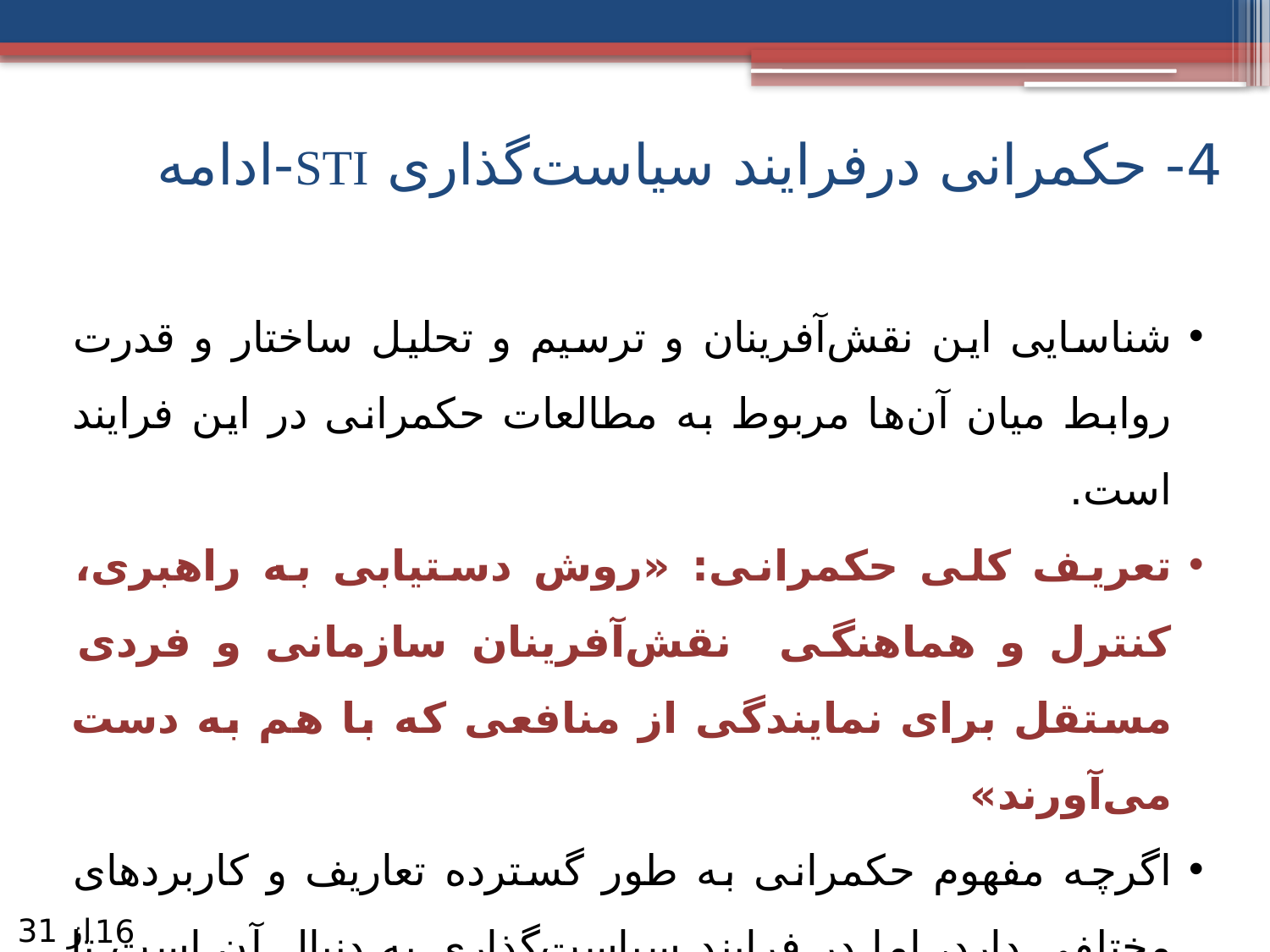

# 4- حکمرانی درفرایند سیاست‌گذاری STI-ادامه
شناسایی این نقش‌آفرینان و ترسیم و تحلیل ساختار و قدرت روابط میان آن‌ها مربوط به مطالعات حکمرانی در این فرایند است.
تعریف کلی حکمرانی: «روش دستیابی به راهبری، کنترل و هماهنگی  نقش‌آفرینان سازمانی و فردی مستقل برای نمایندگی از منافعی که با هم به دست می‌آورند»
اگرچه مفهوم حکمرانی به طور گسترده تعاریف و کاربردهای مختلفی دارد، اما در فرایند سیاست‌گذاری به دنبال آن است تا نقش‌آفرینان را در عرصه سیاست‌گذاری عمومی شناسایی نموده و ساختار روابط میان آن‌ها را تبیین نماید.
از 31
16